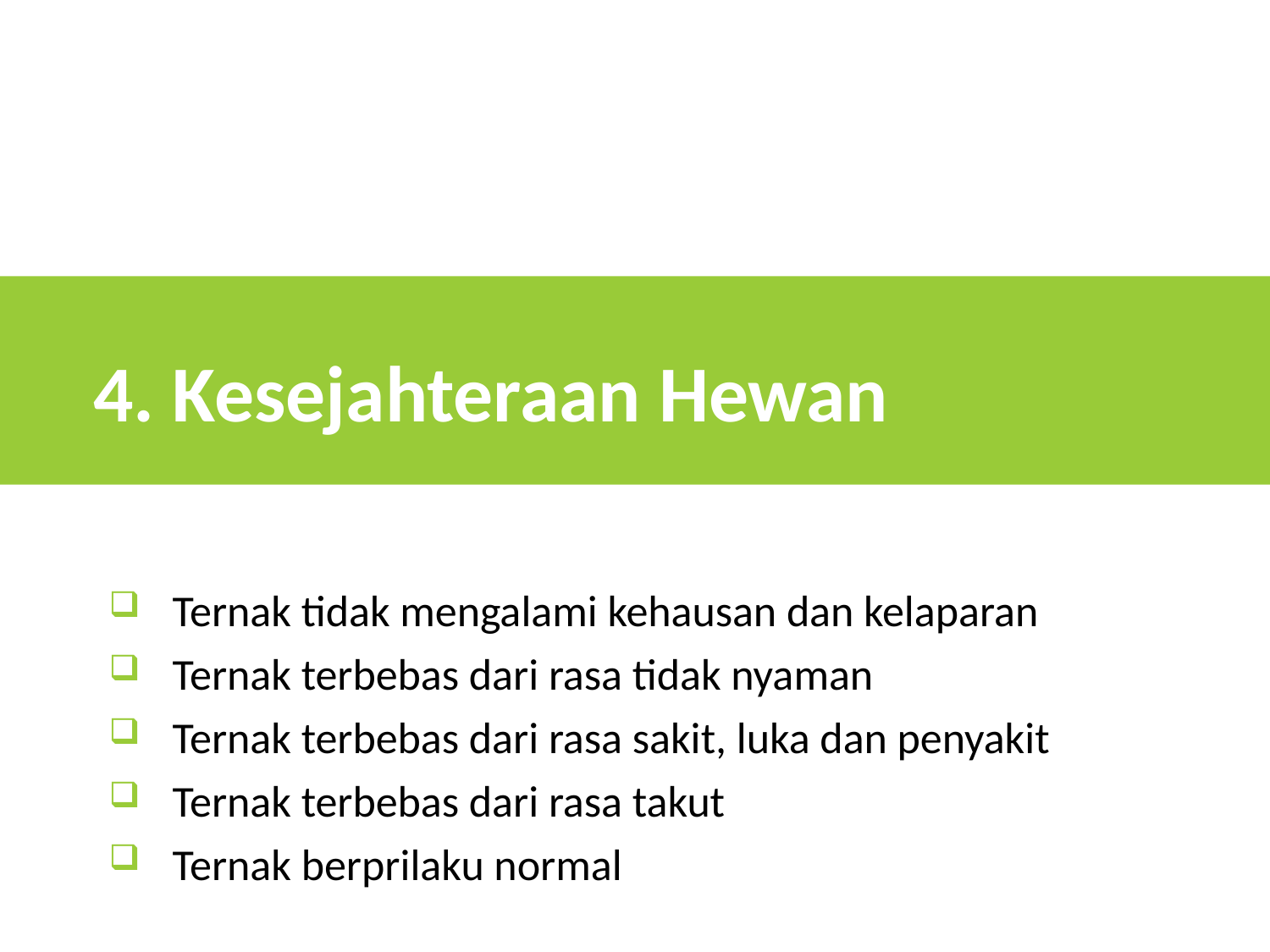

4. Kesejahteraan Hewan
Ternak tidak mengalami kehausan dan kelaparan
Ternak terbebas dari rasa tidak nyaman
Ternak terbebas dari rasa sakit, luka dan penyakit
Ternak terbebas dari rasa takut
Ternak berprilaku normal